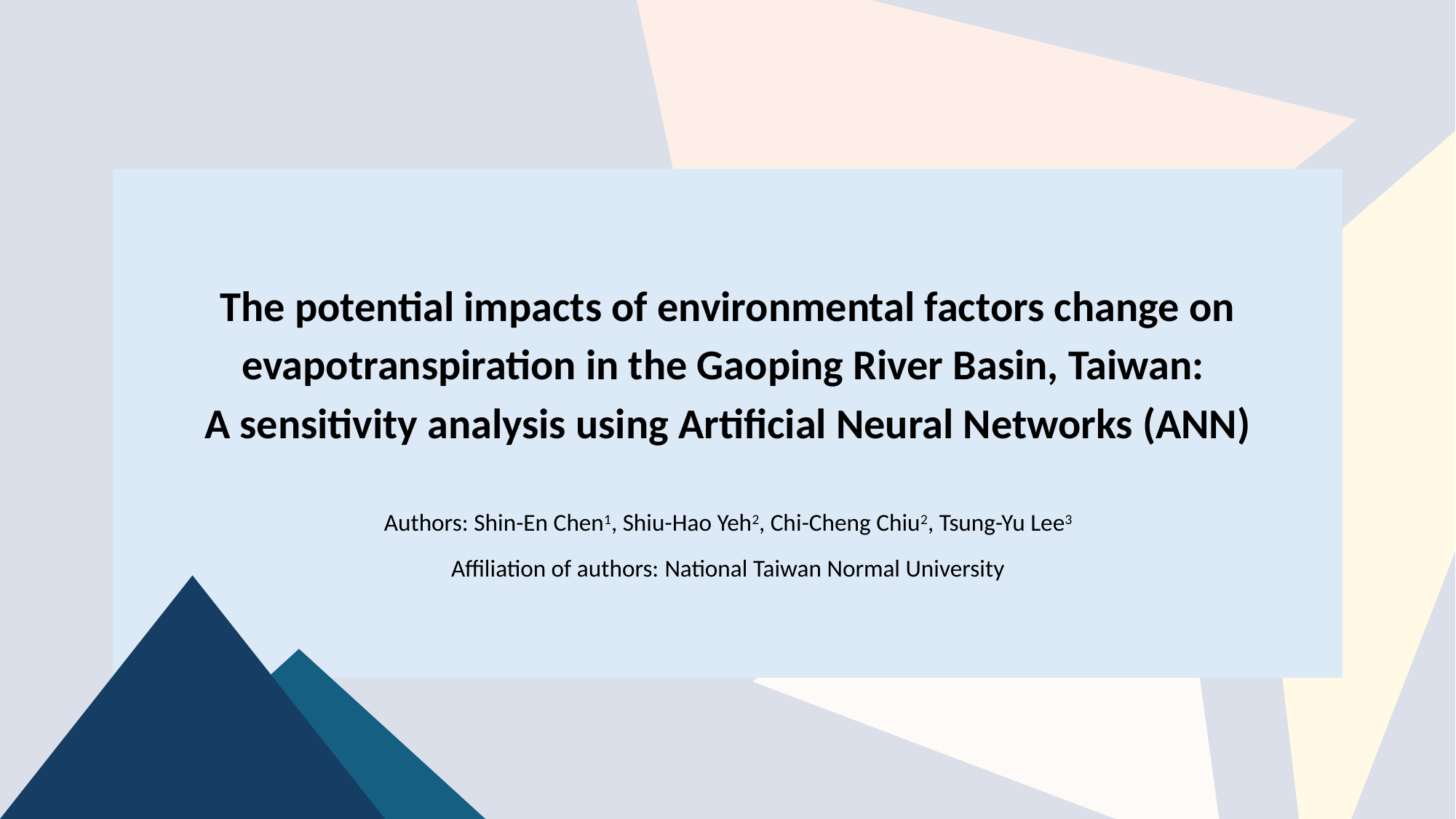

# The potential impacts of environmental factors change on evapotranspiration in the Gaoping River Basin, Taiwan: A sensitivity analysis using Artificial Neural Networks (ANN)
Authors: Shin-En Chen1, Shiu-Hao Yeh2, Chi-Cheng Chiu2, Tsung-Yu Lee3
Affiliation of authors: National Taiwan Normal University